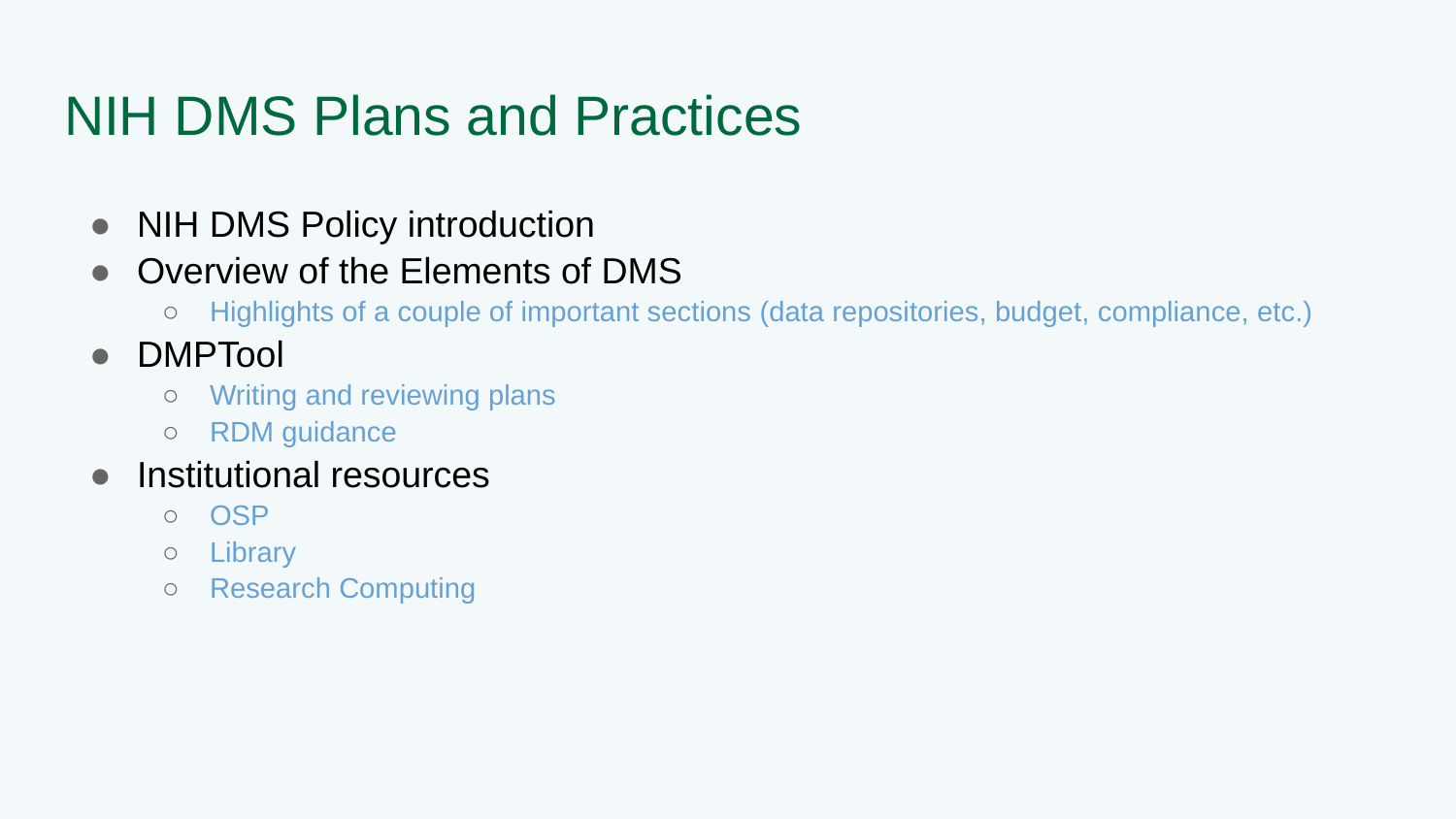

# NIH DMS Plans and Practices
NIH DMS Policy introduction
Overview of the Elements of DMS
Highlights of a couple of important sections (data repositories, budget, compliance, etc.)
DMPTool
Writing and reviewing plans
RDM guidance
Institutional resources
OSP
Library
Research Computing